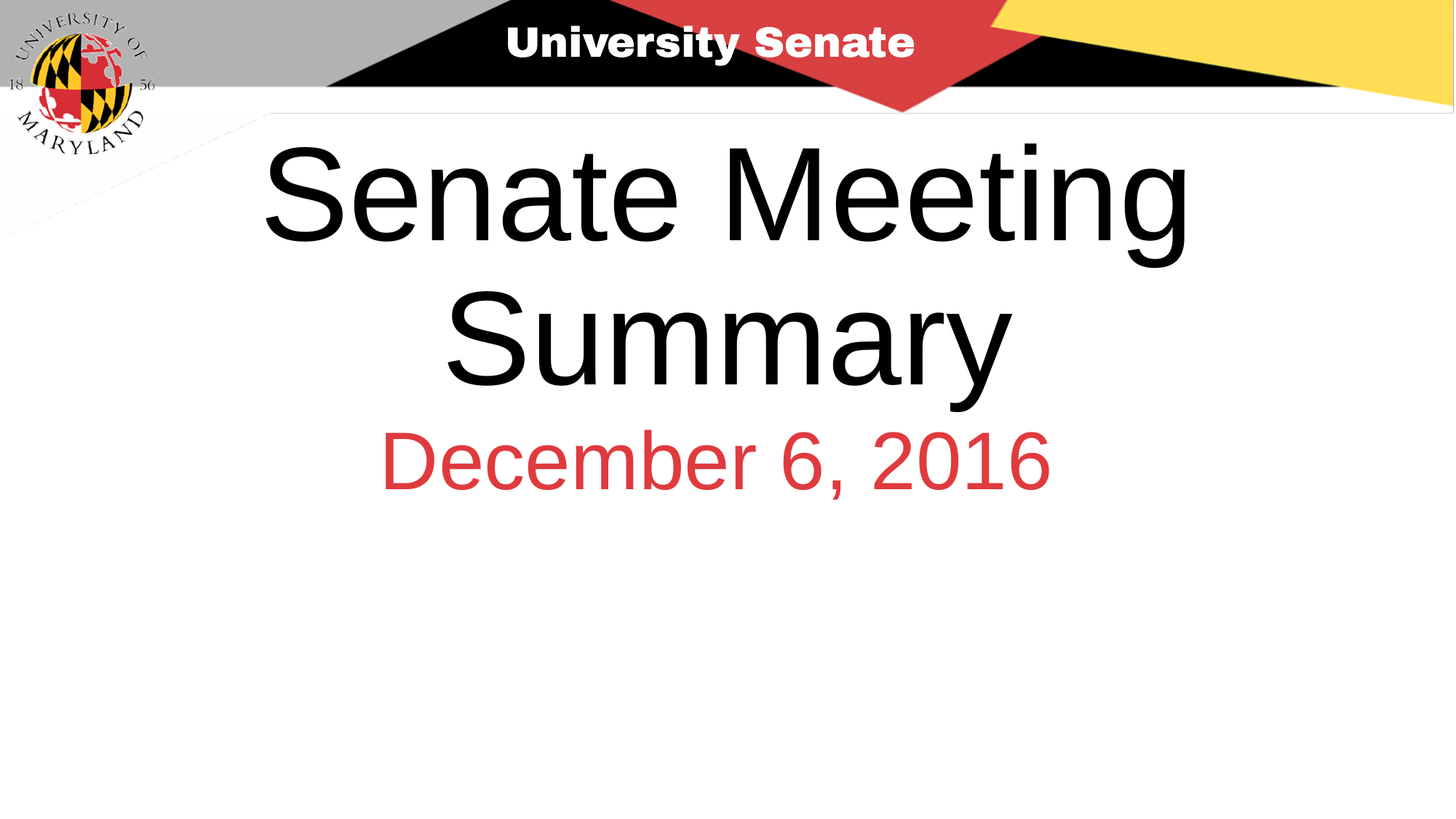

University Senate
# Senate Meeting Summary
December 6, 2016